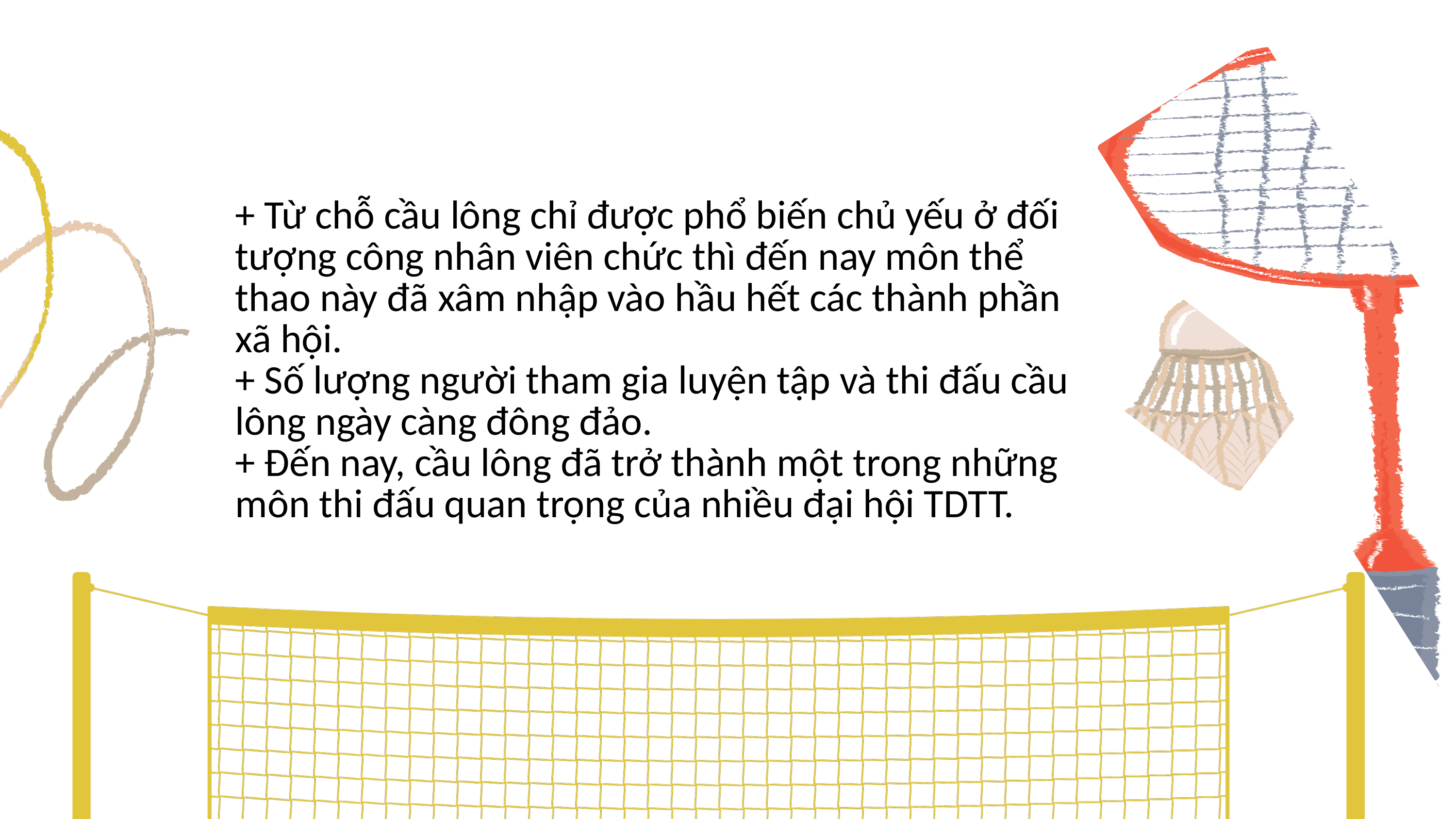

+ Từ chỗ cầu lông chỉ được phổ biến chủ yếu ở đối tượng công nhân viên chức thì đến nay môn thể thao này đã xâm nhập vào hầu hết các thành phần xã hội.
+ Số lượng người tham gia luyện tập và thi đấu cầu lông ngày càng đông đảo.
+ Đến nay, cầu lông đã trở thành một trong những môn thi đấu quan trọng của nhiều đại hội TDTT.